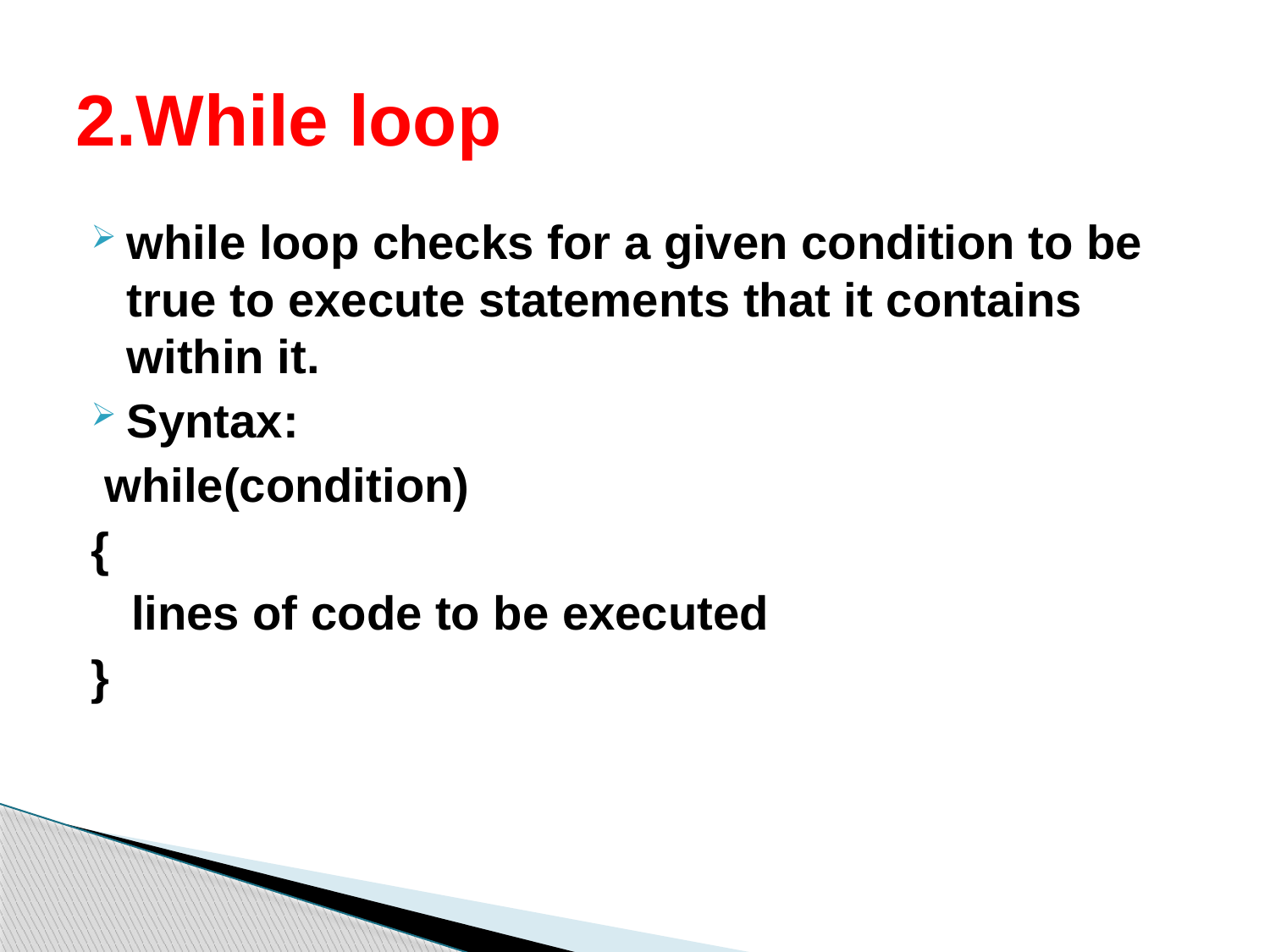

# 2.While loop
while loop checks for a given condition to be true to execute statements that it contains within it.
Syntax:
 while(condition)
{
   lines of code to be executed
}